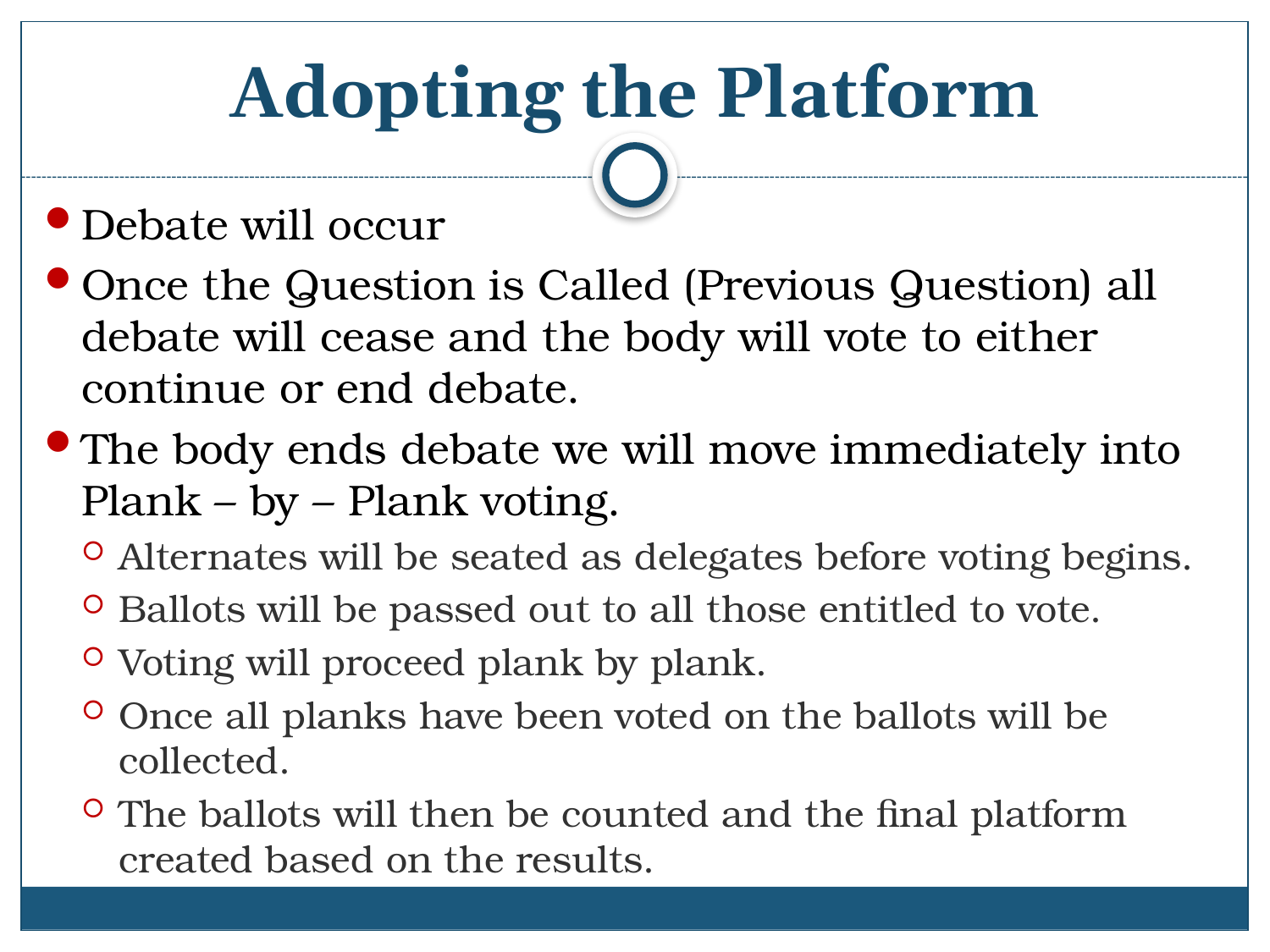

# Adopting the Platform
Debate will occur
Once the Question is Called (Previous Question) all debate will cease and the body will vote to either continue or end debate.
The body ends debate we will move immediately into Plank – by – Plank voting.
Alternates will be seated as delegates before voting begins.
Ballots will be passed out to all those entitled to vote.
Voting will proceed plank by plank.
Once all planks have been voted on the ballots will be collected.
The ballots will then be counted and the final platform created based on the results.